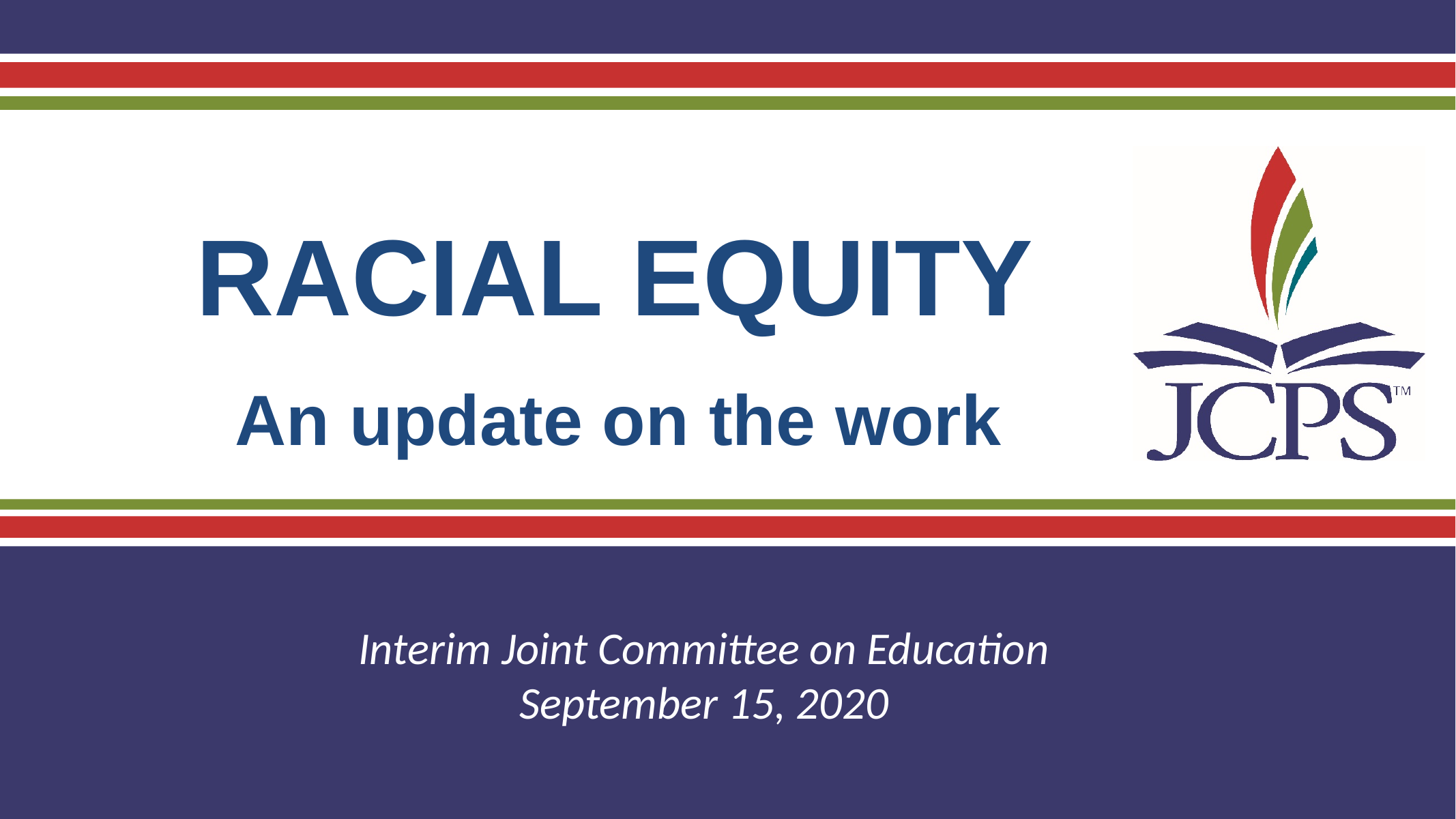

# RACIAL EQUITY An update on the work
Interim Joint Committee on Education
September 15, 2020